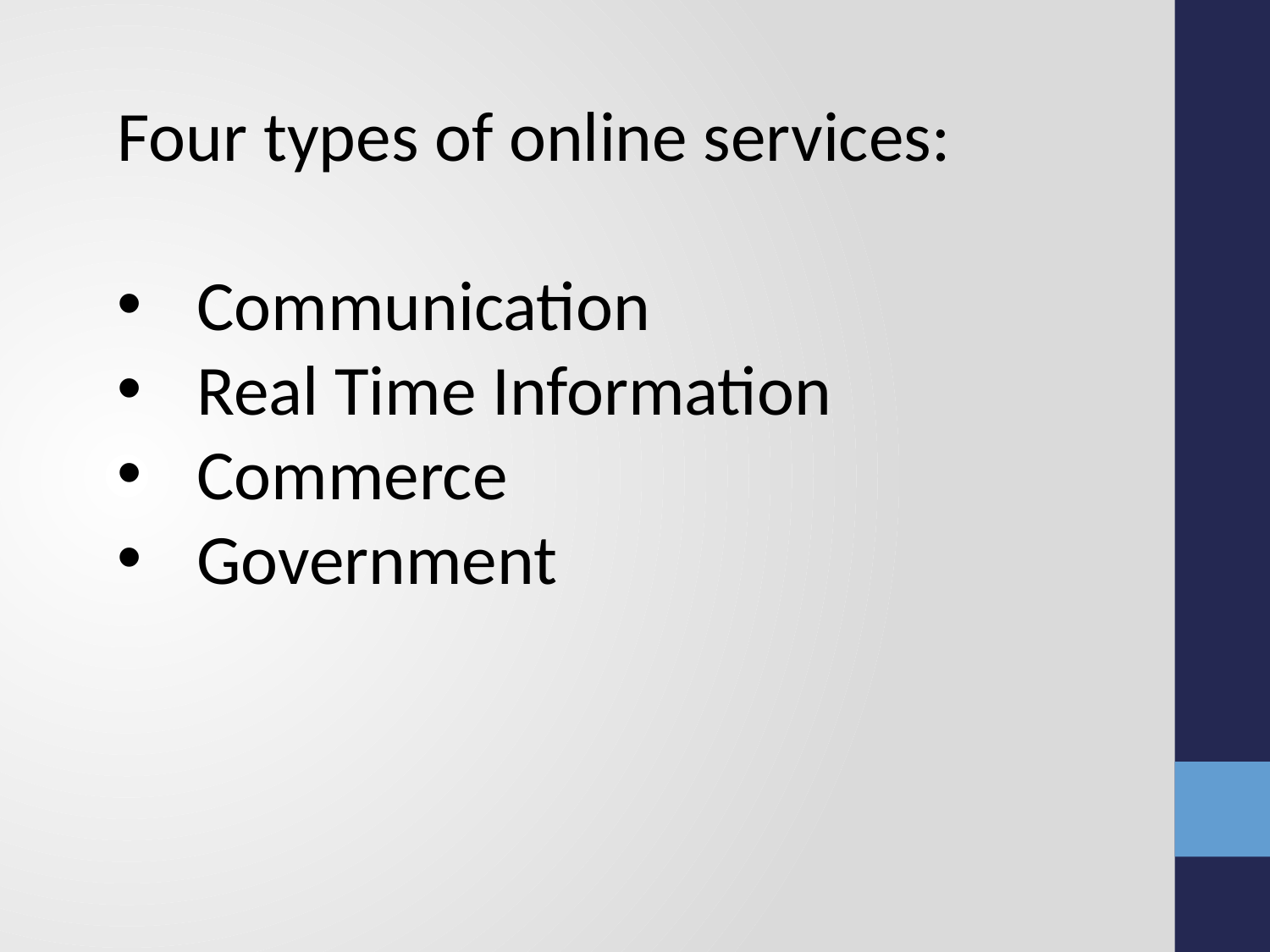

Four types of online services:

Communication
Real Time Information
Commerce
Government